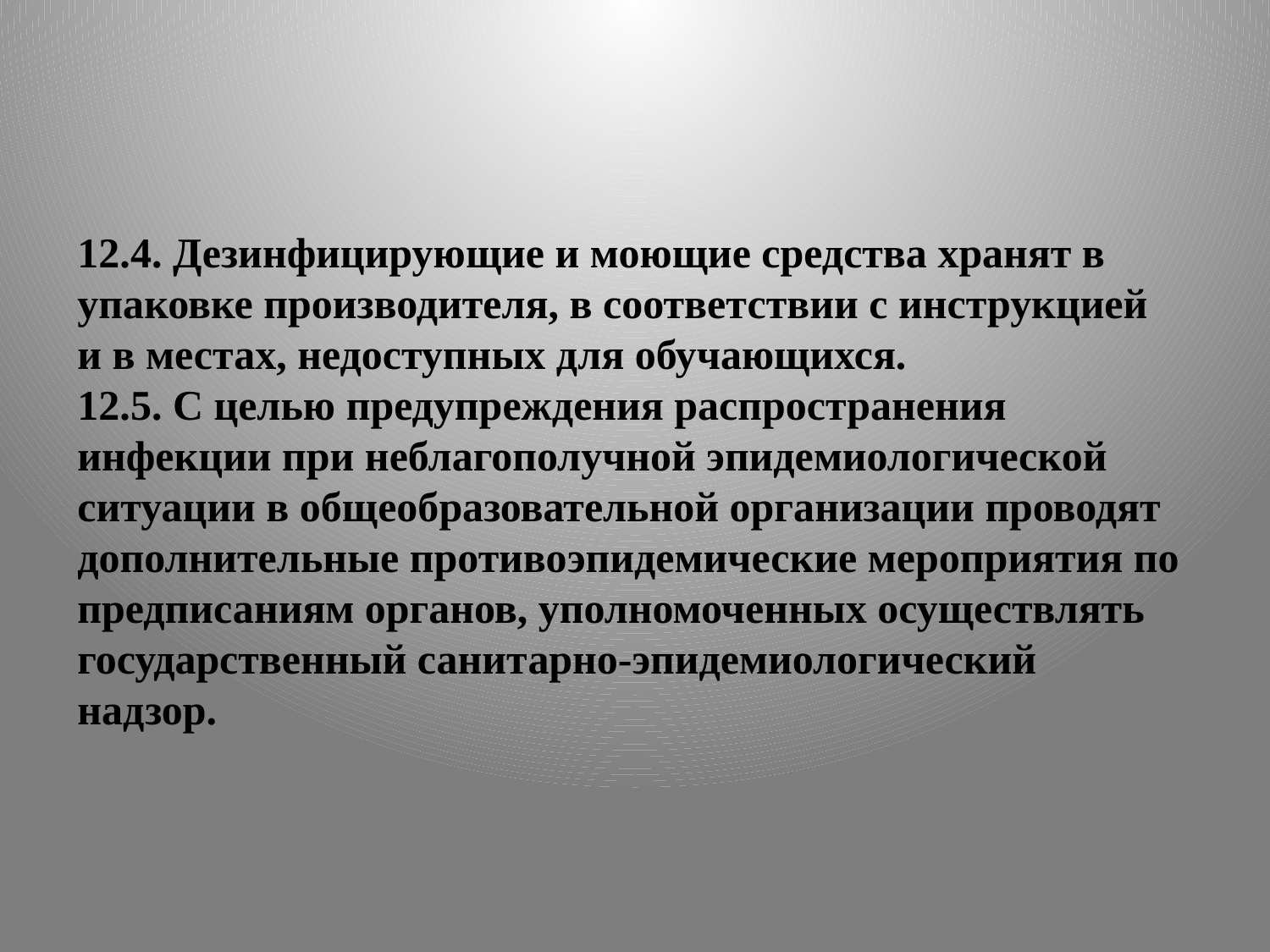

12.4. Дезинфицирующие и моющие средства хранят в упаковке производителя, в соответствии с инструкцией и в местах, недоступных для обучающихся.
12.5. С целью предупреждения распространения инфекции при неблагополучной эпидемиологической ситуации в общеобразовательной организации проводят дополнительные противоэпидемические мероприятия по предписаниям органов, уполномоченных осуществлять государственный санитарно-эпидемиологический надзор.